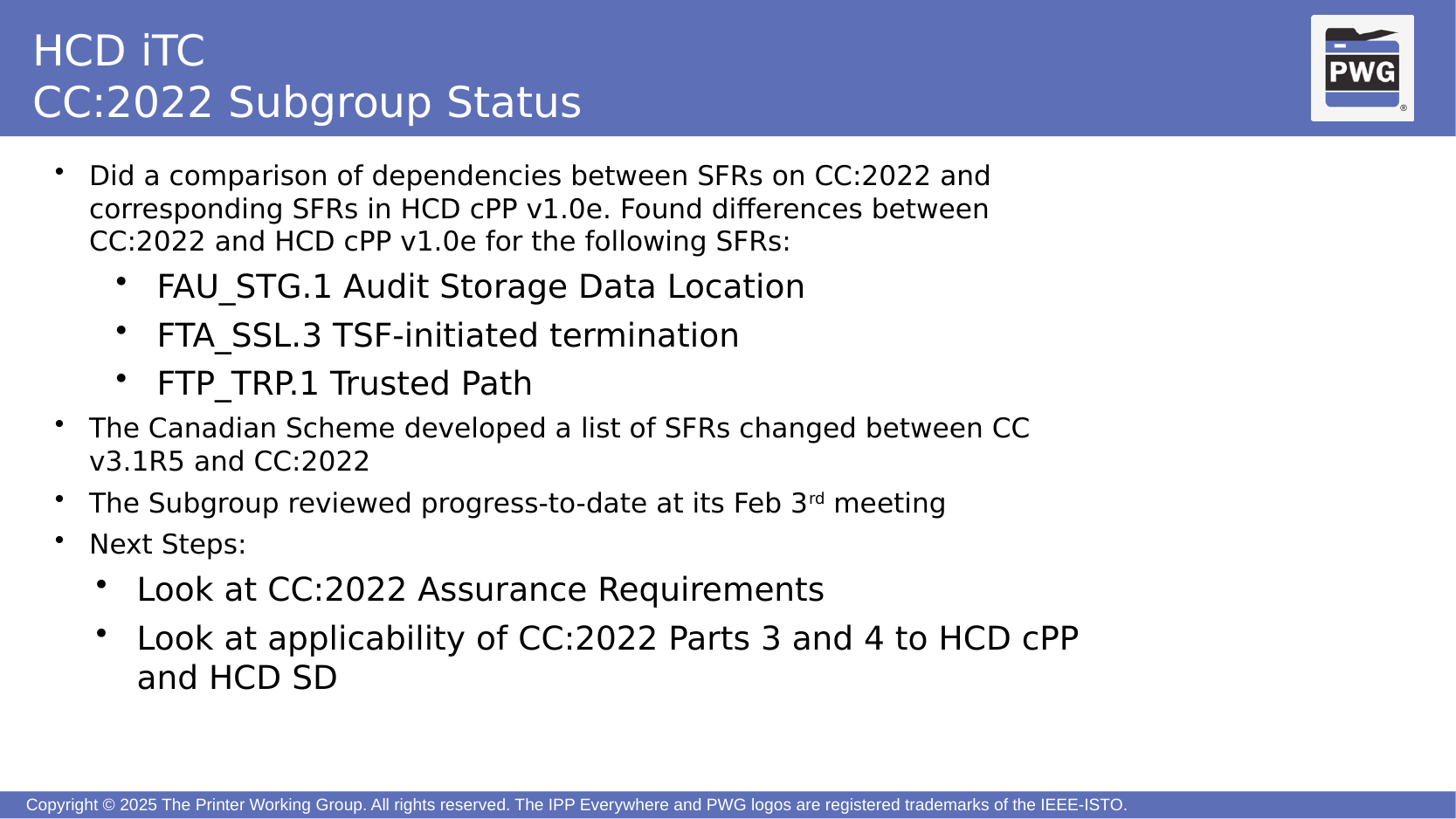

# HCD iTC CC:2022 Subgroup Status
Did a comparison of dependencies between SFRs on CC:2022 and corresponding SFRs in HCD cPP v1.0e. Found differences between CC:2022 and HCD cPP v1.0e for the following SFRs:
FAU_STG.1 Audit Storage Data Location
FTA_SSL.3 TSF-initiated termination
FTP_TRP.1 Trusted Path
The Canadian Scheme developed a list of SFRs changed between CC v3.1R5 and CC:2022
The Subgroup reviewed progress-to-date at its Feb 3rd meeting
Next Steps:
Look at CC:2022 Assurance Requirements
Look at applicability of CC:2022 Parts 3 and 4 to HCD cPP and HCD SD